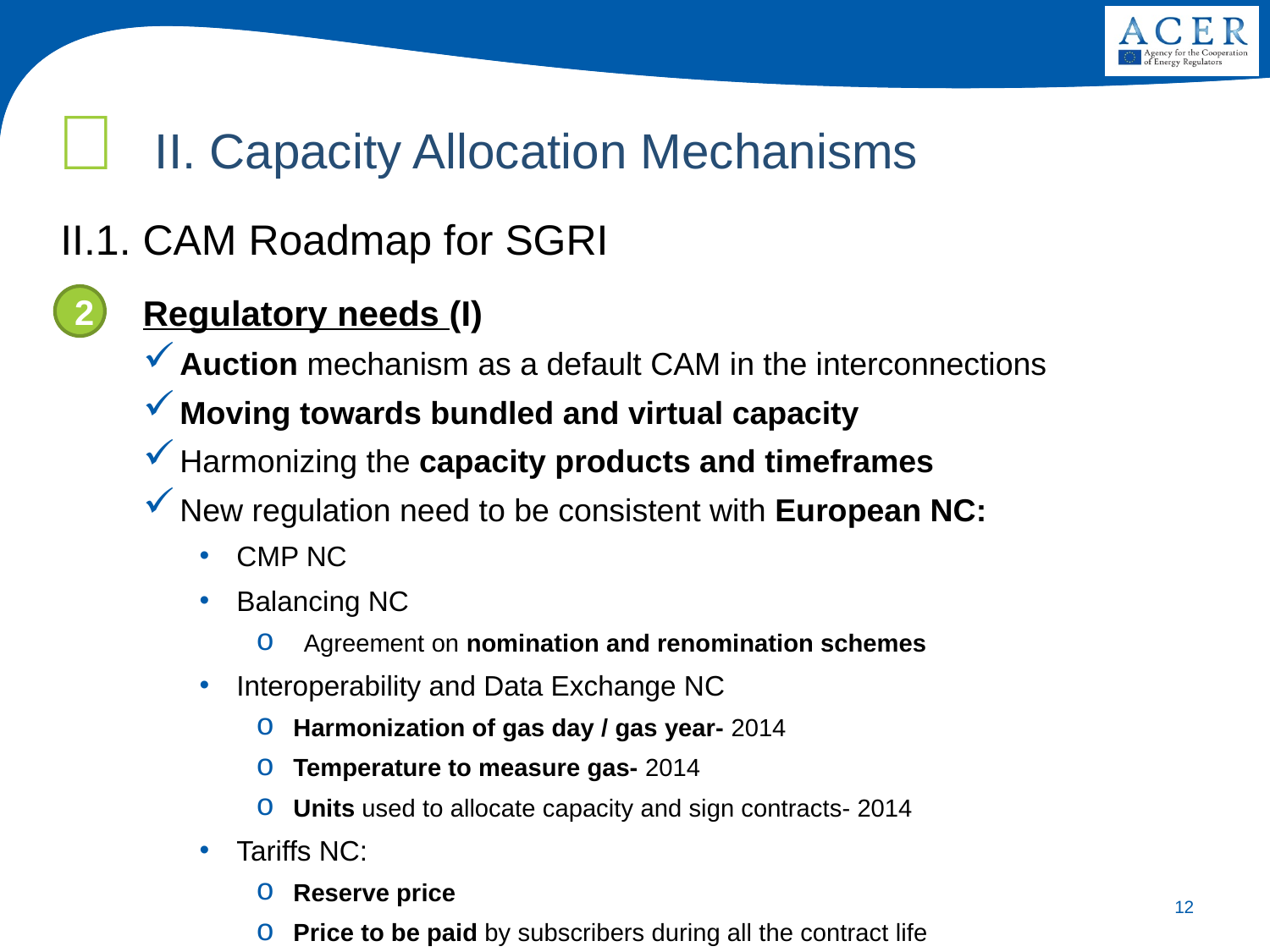

II. Capacity Allocation Mechanisms
II.1. CAM Roadmap for SGRI
Regulatory needs (I)
Auction mechanism as a default CAM in the interconnections
Moving towards bundled and virtual capacity
Harmonizing the capacity products and timeframes
New regulation need to be consistent with European NC:
CMP NC
Balancing NC
Agreement on nomination and renomination schemes
Interoperability and Data Exchange NC
Harmonization of gas day / gas year- 2014
Temperature to measure gas- 2014
Units used to allocate capacity and sign contracts- 2014
Tariffs NC:
Reserve price
Price to be paid by subscribers during all the contract life

2